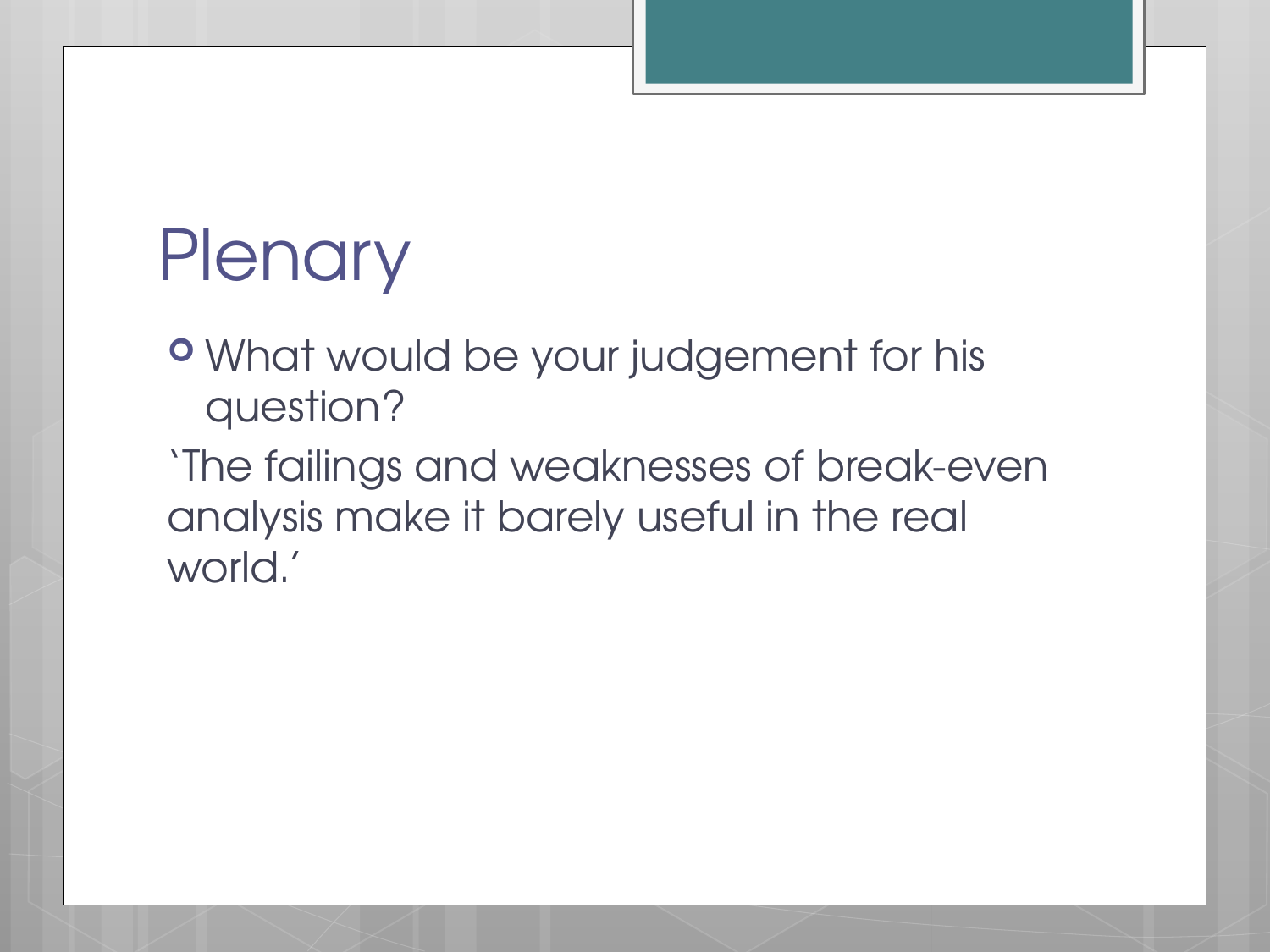

# Plenary
What would be your judgement for his question?
‘The failings and weaknesses of break-even analysis make it barely useful in the real world.’